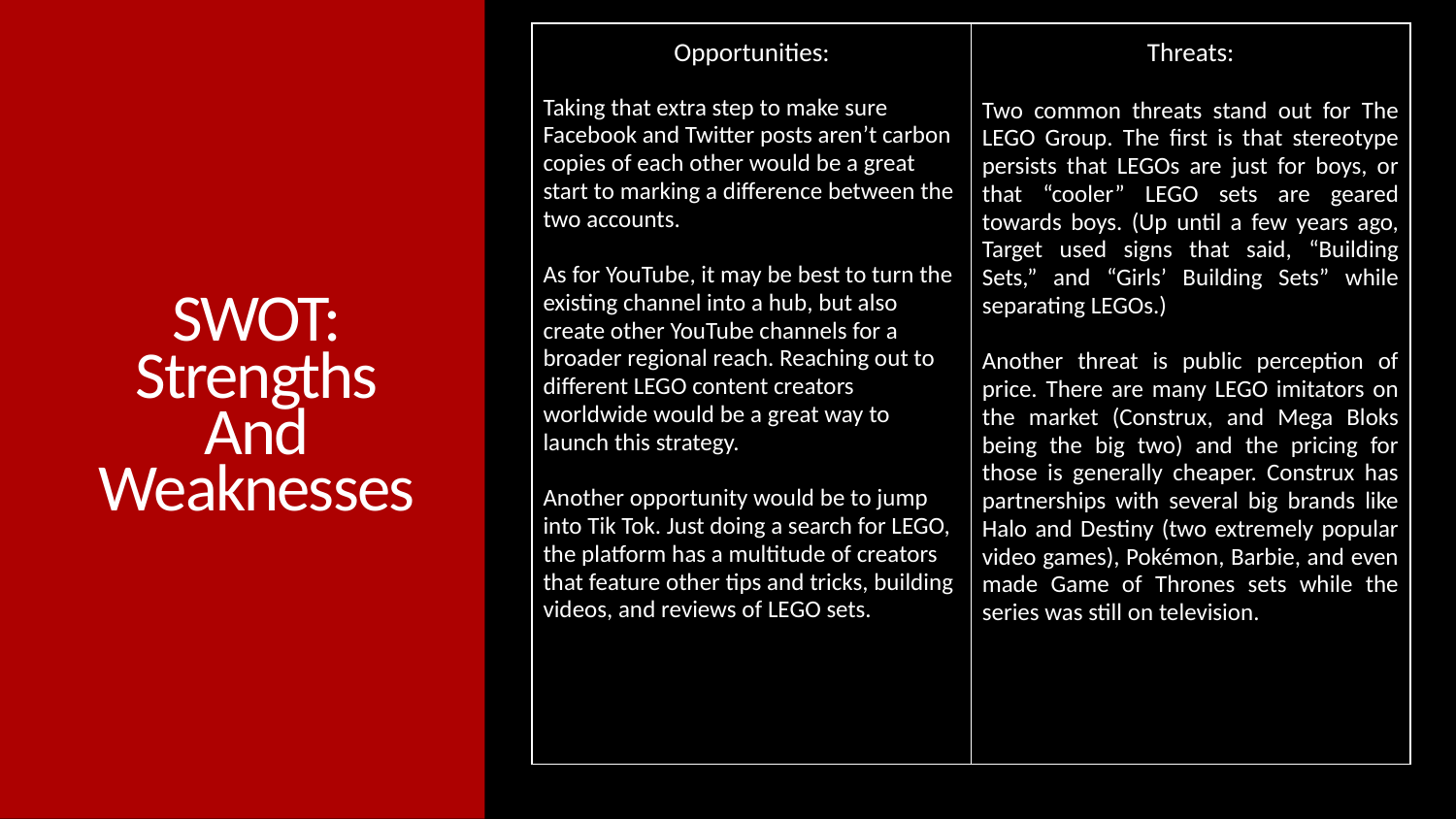

| Opportunities: Taking that extra step to make sure Facebook and Twitter posts aren’t carbon copies of each other would be a great start to marking a difference between the two accounts. As for YouTube, it may be best to turn the existing channel into a hub, but also create other YouTube channels for a broader regional reach. Reaching out to different LEGO content creators worldwide would be a great way to launch this strategy. Another opportunity would be to jump into Tik Tok. Just doing a search for LEGO, the platform has a multitude of creators that feature other tips and tricks, building videos, and reviews of LEGO sets. | Threats: Two common threats stand out for The LEGO Group. The first is that stereotype persists that LEGOs are just for boys, or that “cooler” LEGO sets are geared towards boys. (Up until a few years ago, Target used signs that said, “Building Sets,” and “Girls’ Building Sets” while separating LEGOs.) Another threat is public perception of price. There are many LEGO imitators on the market (Construx, and Mega Bloks being the big two) and the pricing for those is generally cheaper. Construx has partnerships with several big brands like Halo and Destiny (two extremely popular video games), Pokémon, Barbie, and even made Game of Thrones sets while the series was still on television. |
| --- | --- |
# SWOT: Strengths And Weaknesses